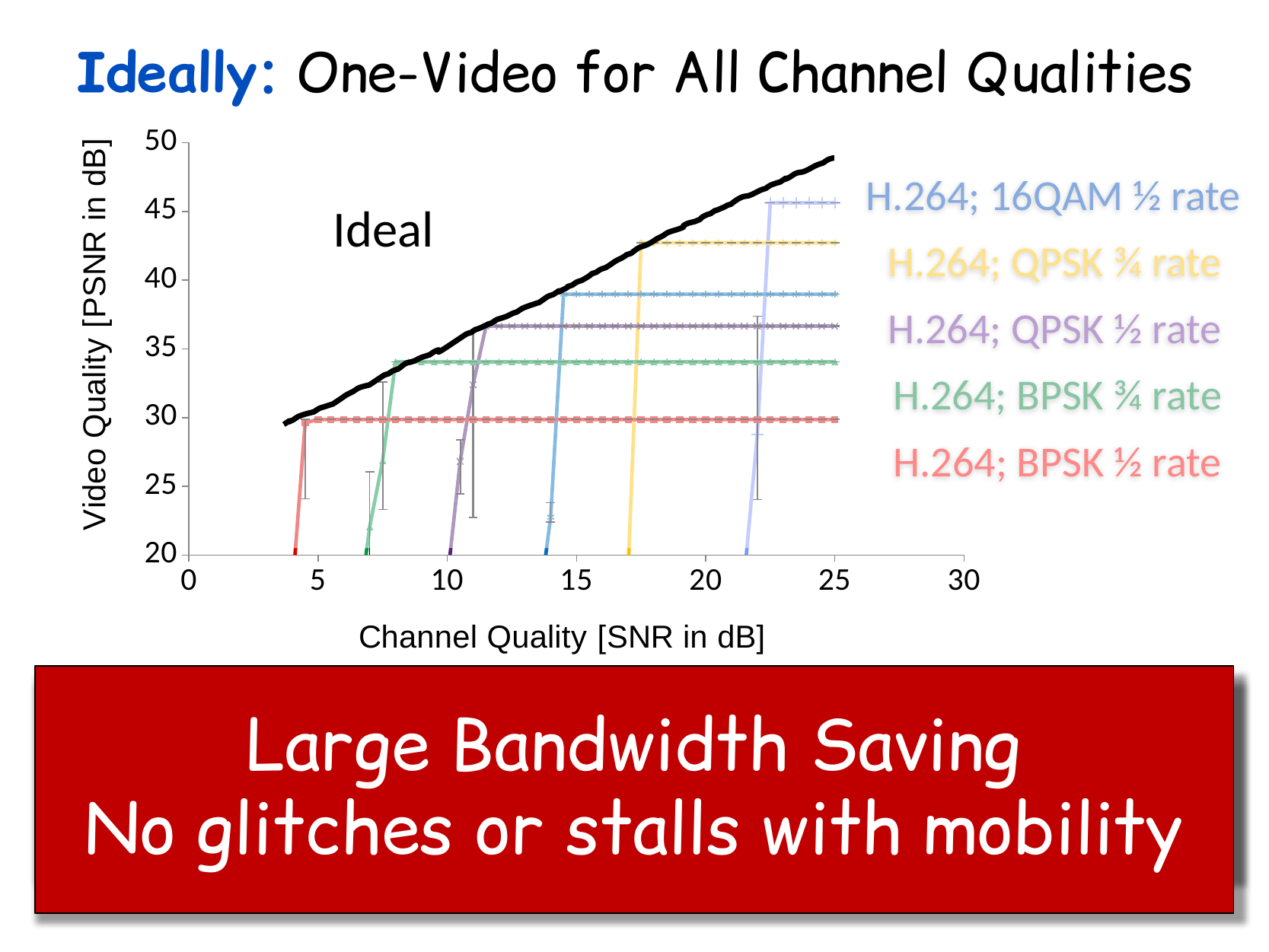

# Ideally: One-Video for All Channel Qualities

### Chart

| Category | MPEG 6Mbps | MPEG 12Mbps | MPEG 18Mbps | MPEG 24Mbps | MPEG 36Mbps | MPEG 48Mbps |
|---|---|---|---|---|---|---|

H.264; 16QAM ½ rate

Ideal
H.264; QPSK ¾ rate
H.264; QPSK ½ rate
H.264; BPSK ¾ rate
H.264; BPSK ½ rate
Large Bandwidth Saving
No glitches or stalls with mobility
Transmitter broadcasts one video
Each receiver decodes a video quality commensurate with its channel quality